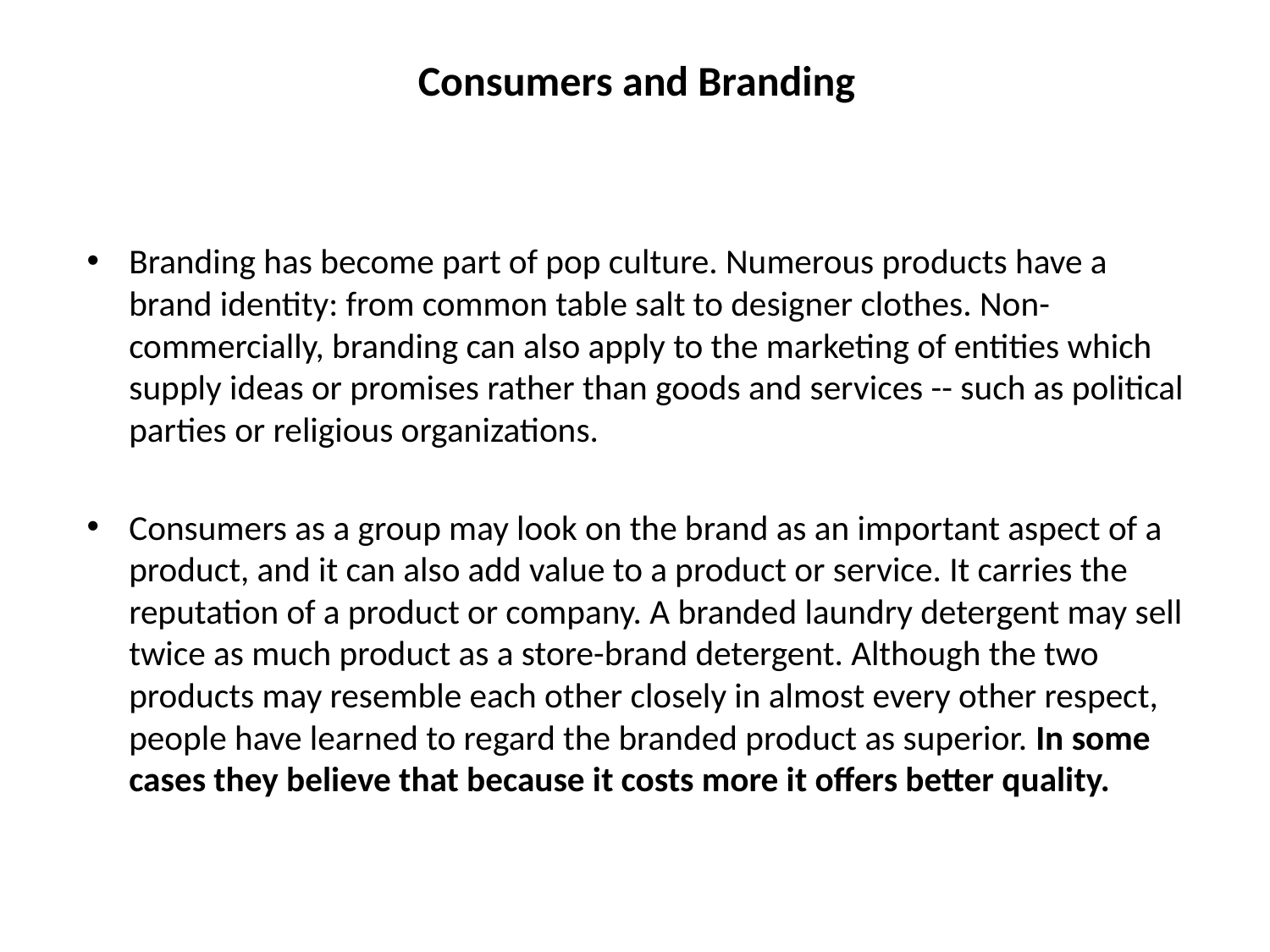

# Consumers and Branding
Branding has become part of pop culture. Numerous products have a brand identity: from common table salt to designer clothes. Non-commercially, branding can also apply to the marketing of entities which supply ideas or promises rather than goods and services -- such as political parties or religious organizations.

Consumers as a group may look on the brand as an important aspect of a product, and it can also add value to a product or service. It carries the reputation of a product or company. A branded laundry detergent may sell twice as much product as a store-brand detergent. Although the two products may resemble each other closely in almost every other respect, people have learned to regard the branded product as superior. In some cases they believe that because it costs more it offers better quality.